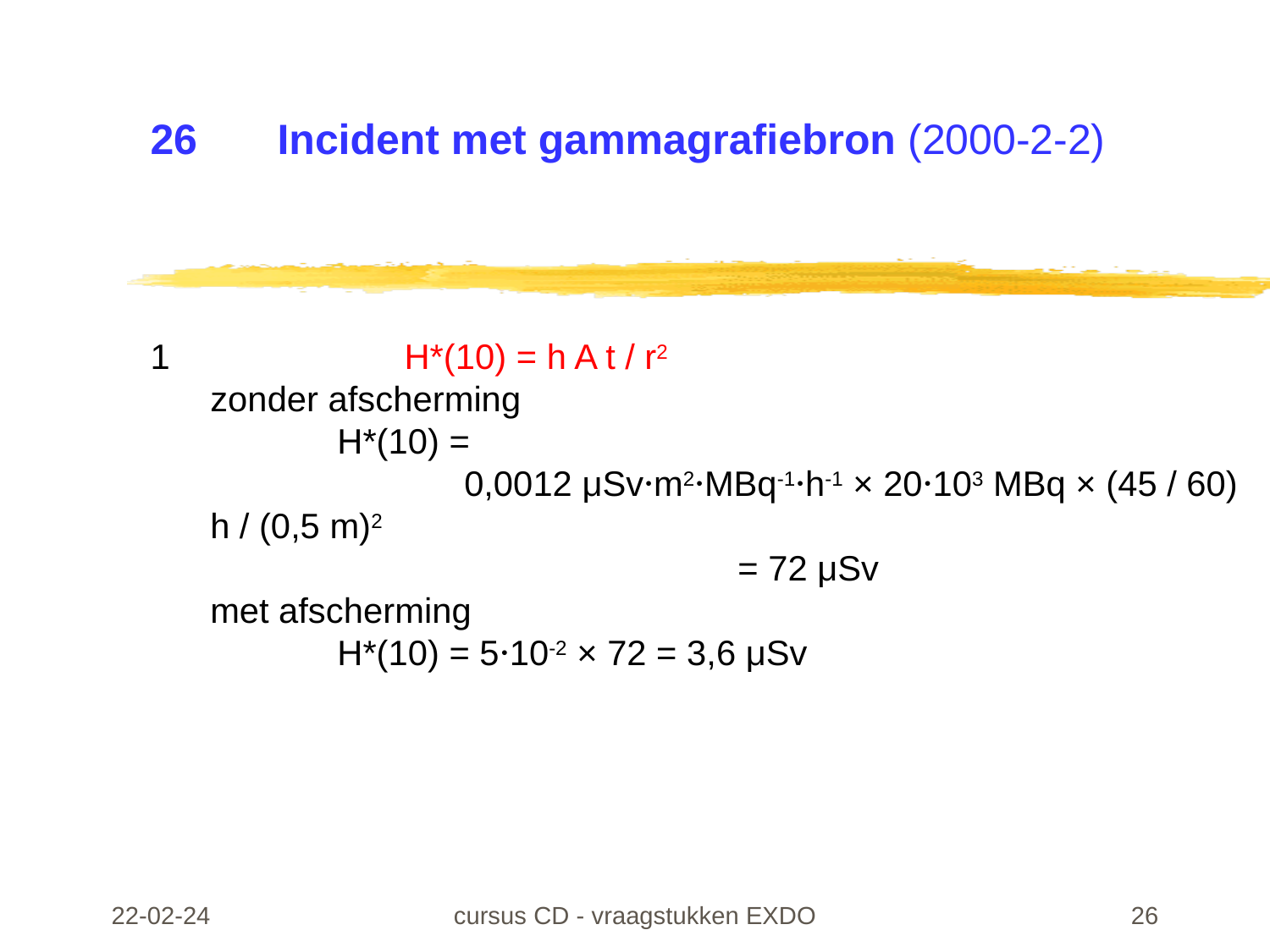

# 26	Incident met gammagrafiebron (2000-2-2)
1		H*(10) = h A t / r2
zonder afscherming
	H*(10) =
		0,0012 μSv·m2·MBq-1·h-1 × 20·103 MBq × (45 / 60) h / (0,5 m)2
				  = 72 μSv
met afscherming
	H*(10) = 5·10-2 × 72 = 3,6 μSv
22-02-24
cursus CD - vraagstukken EXDO
26